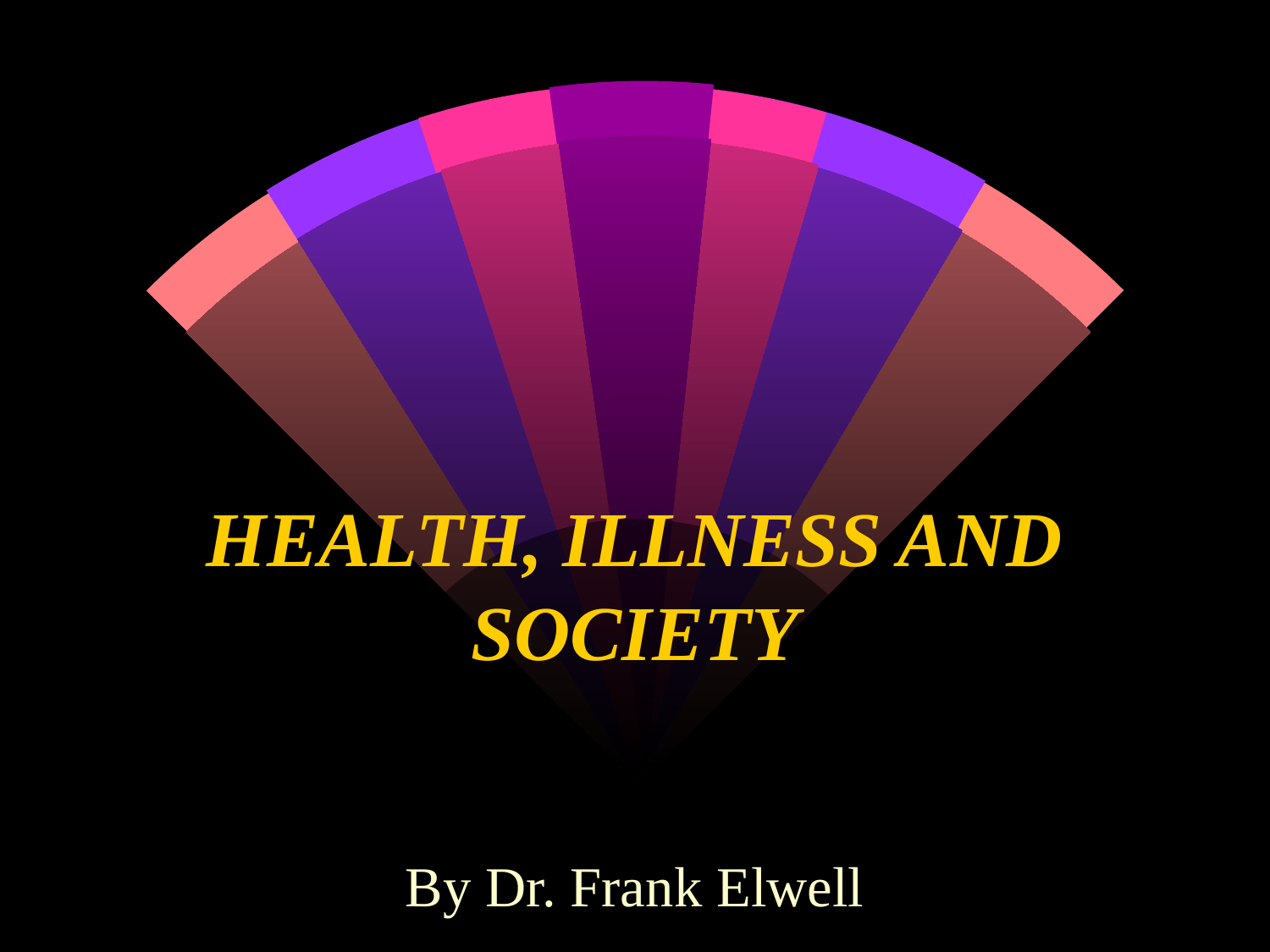

# HEALTH, ILLNESS AND SOCIETY
By Dr. Frank Elwell